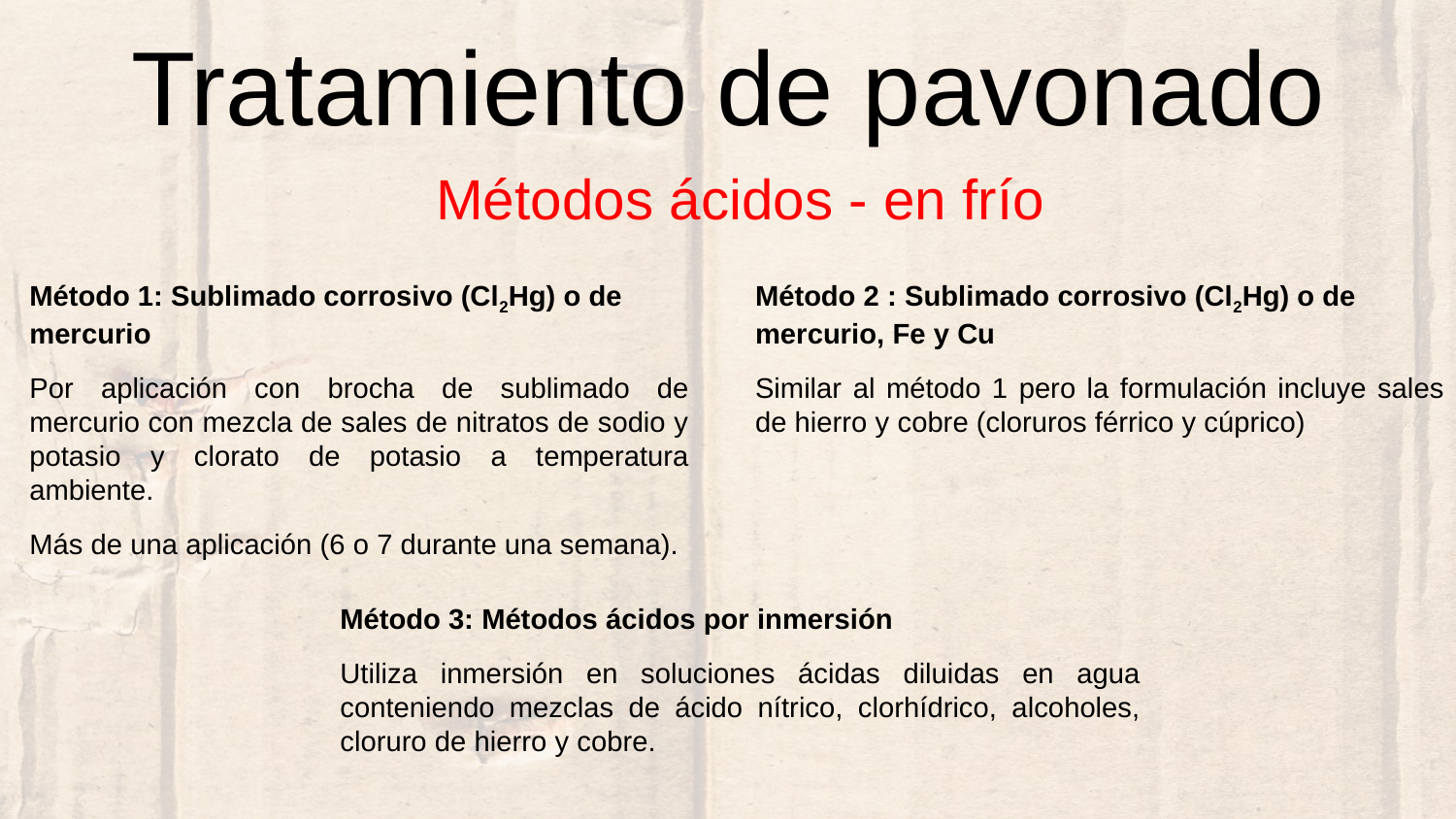

# Tratamiento de pavonado
Métodos ácidos - en frío
Método 1: Sublimado corrosivo (Cl2Hg) o de mercurio
Por aplicación con brocha de sublimado de mercurio con mezcla de sales de nitratos de sodio y potasio y clorato de potasio a temperatura ambiente.
Más de una aplicación (6 o 7 durante una semana).
Método 2 : Sublimado corrosivo (Cl2Hg) o de mercurio, Fe y Cu
Similar al método 1 pero la formulación incluye sales de hierro y cobre (cloruros férrico y cúprico)
Método 3: Métodos ácidos por inmersión
Utiliza inmersión en soluciones ácidas diluidas en agua conteniendo mezclas de ácido nítrico, clorhídrico, alcoholes, cloruro de hierro y cobre.